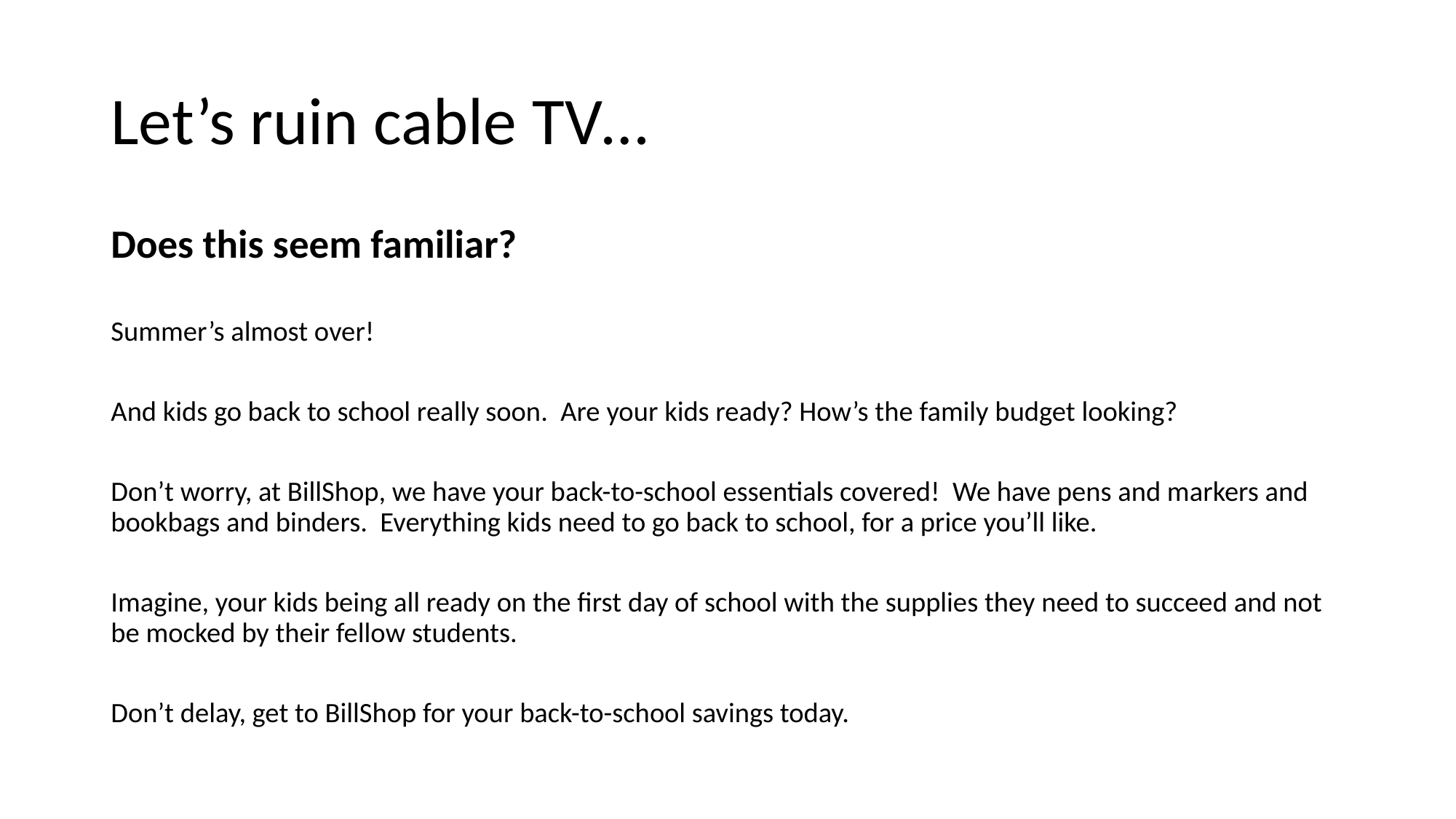

# Let’s ruin cable TV…
Does this seem familiar?

Summer’s almost over!

And kids go back to school really soon.  Are your kids ready? How’s the family budget looking?

Don’t worry, at BillShop, we have your back-to-school essentials covered!  We have pens and markers and bookbags and binders.  Everything kids need to go back to school, for a price you’ll like.

Imagine, your kids being all ready on the first day of school with the supplies they need to succeed and not be mocked by their fellow students.

Don’t delay, get to BillShop for your back-to-school savings today.